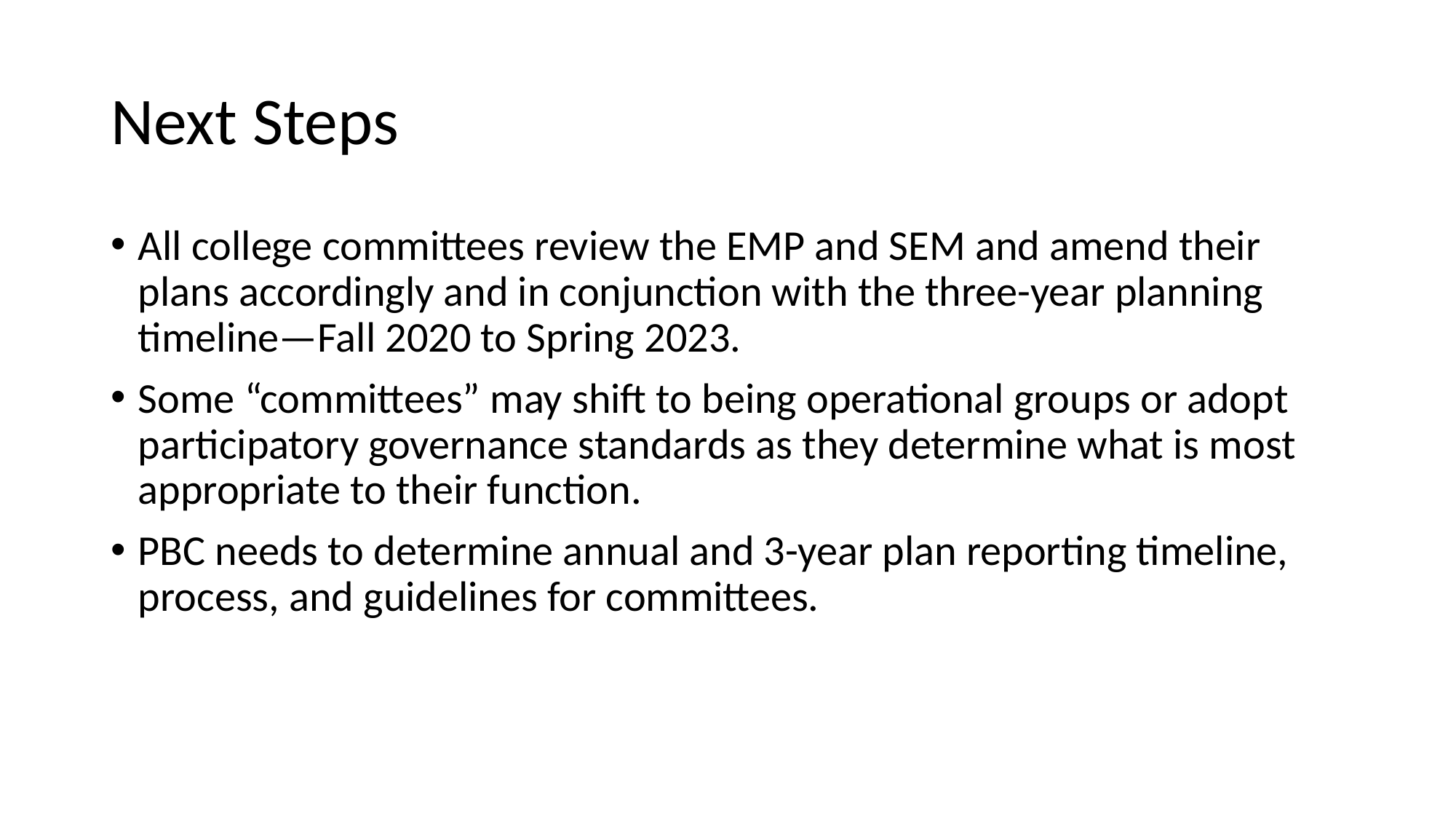

# Next Steps
All college committees review the EMP and SEM and amend their plans accordingly and in conjunction with the three-year planning timeline—Fall 2020 to Spring 2023.
Some “committees” may shift to being operational groups or adopt participatory governance standards as they determine what is most appropriate to their function.
PBC needs to determine annual and 3-year plan reporting timeline, process, and guidelines for committees.